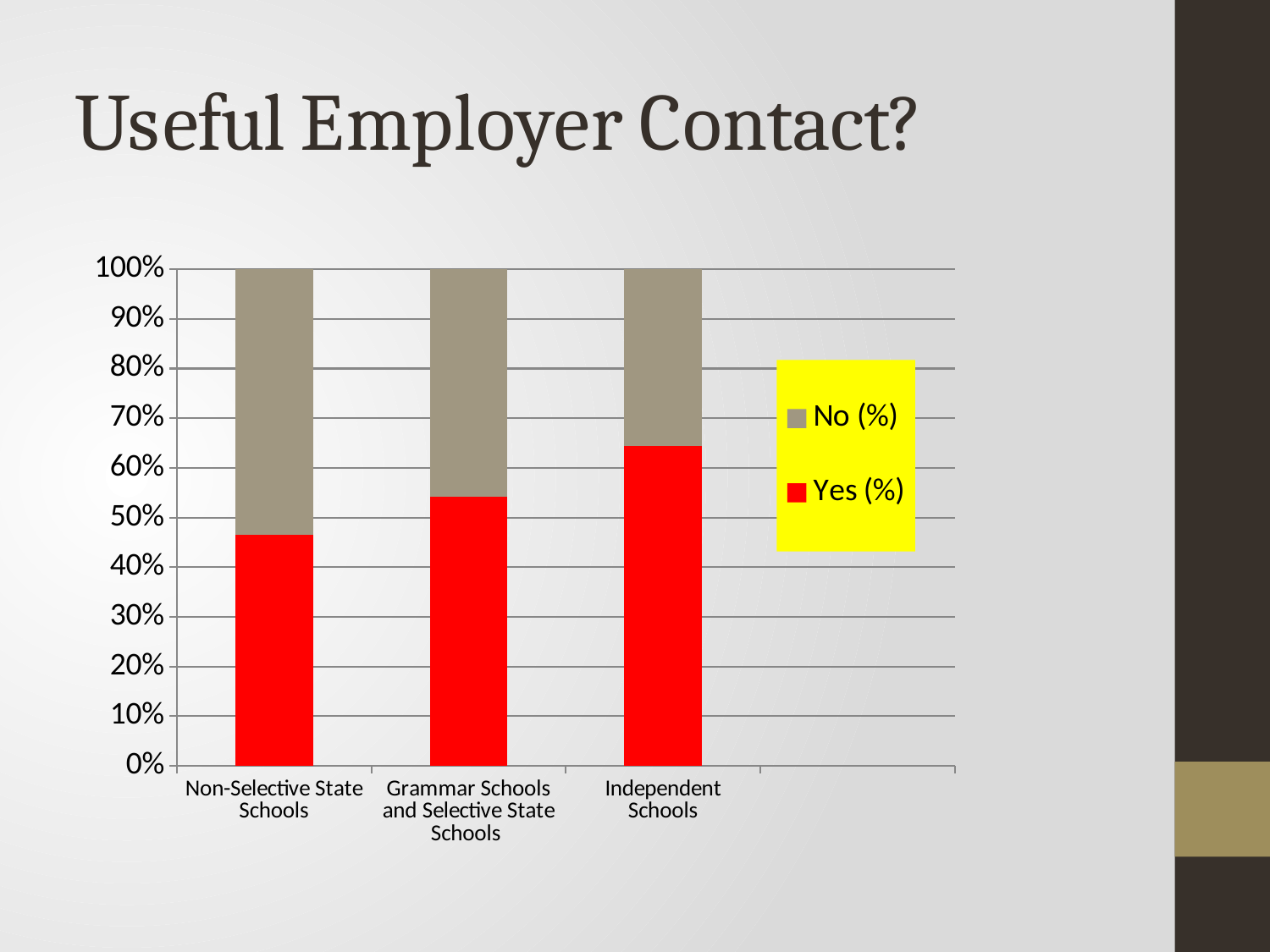

# Useful Employer Contact?

### Chart

| Category | Yes (%) | No (%) |
|---|---|---|
| Non-Selective State Schools | 46.6 | 53.4 |
| Grammar Schools and Selective State Schools  | 54.2 | 45.8 |
| Independent Schools | 64.4 | 35.6 |